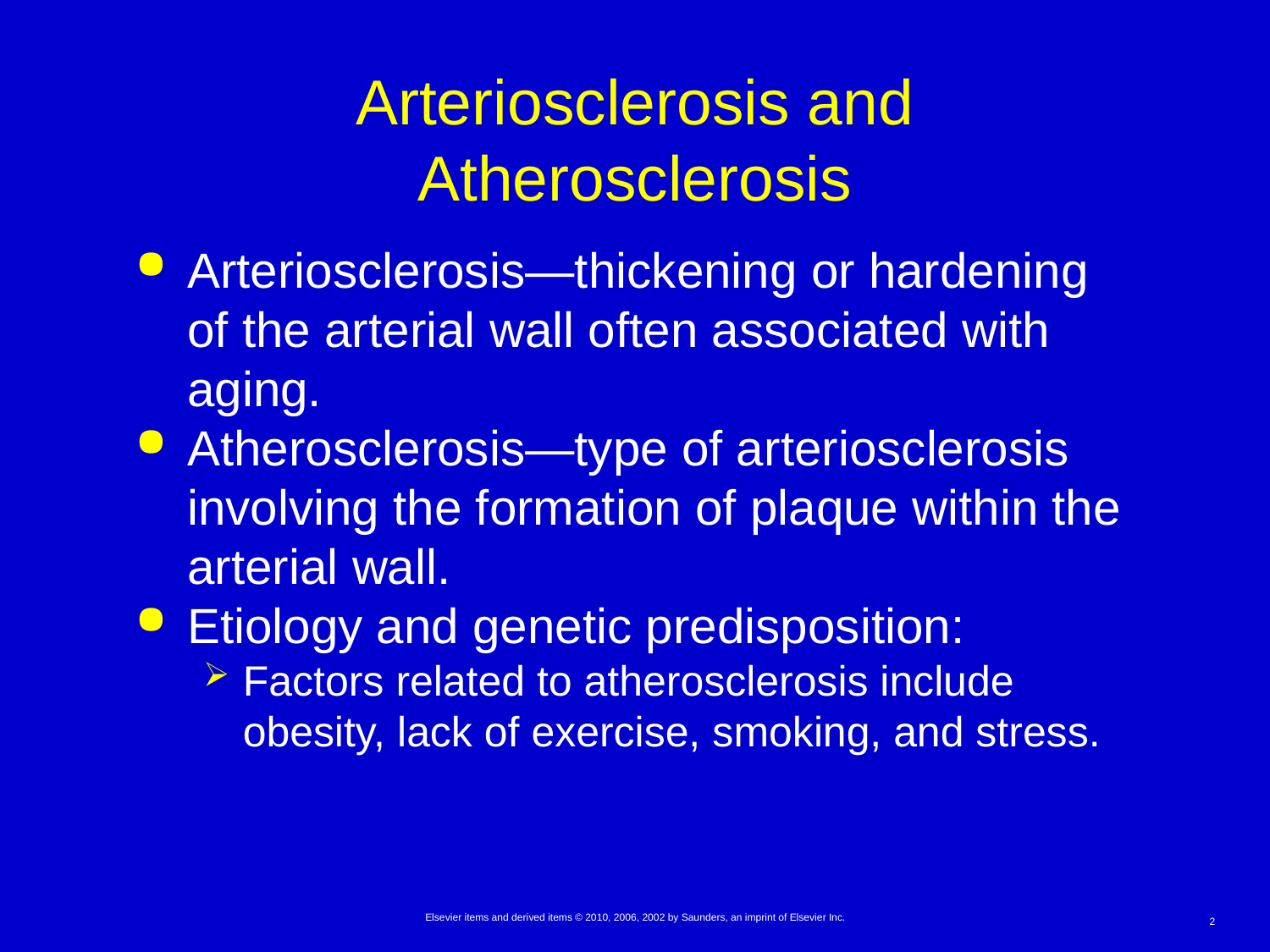

# Arteriosclerosis and Atherosclerosis
Arteriosclerosis—thickening or hardening of the arterial wall often associated with aging.
Atherosclerosis—type of arteriosclerosis involving the formation of plaque within the arterial wall.
Etiology and genetic predisposition:
Factors related to atherosclerosis include obesity, lack of exercise, smoking, and stress.